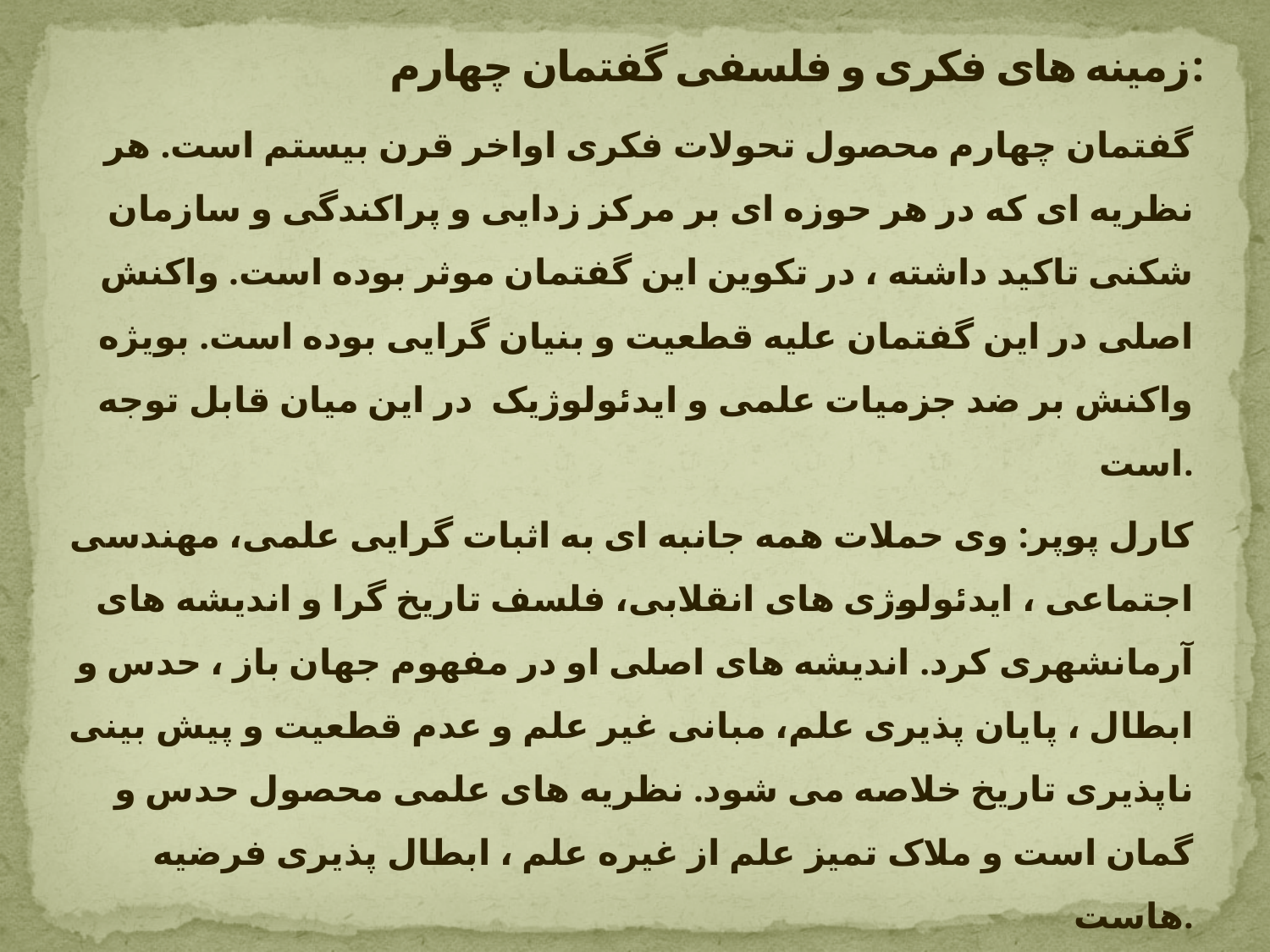

# زمینه های فکری و فلسفی گفتمان چهارم:
گفتمان چهارم محصول تحولات فکری اواخر قرن بیستم است. هر نظریه ای که در هر حوزه ای بر مرکز زدایی و پراکندگی و سازمان شکنی تاکید داشته ، در تکوین این گفتمان موثر بوده است. واکنش اصلی در این گفتمان علیه قطعیت و بنیان گرایی بوده است. بویژه واکنش بر ضد جزمیات علمی و ایدئولوژیک  در این میان قابل توجه است.
کارل پوپر: وی حملات همه جانبه ای به اثبات گرایی علمی، مهندسی اجتماعی ، ایدئولوژی های انقلابی، فلسف تاریخ گرا و اندیشه های آرمانشهری کرد. اندیشه های اصلی او در مفهوم جهان باز ، حدس و ابطال ، پایان پذیری علم، مبانی غیر علم و عدم قطعیت و پیش بینی ناپذیری تاریخ خلاصه می شود. نظریه های علمی محصول حدس و گمان است و ملاک تمیز علم از غیره علم ، ابطال پذیری فرضیه هاست.